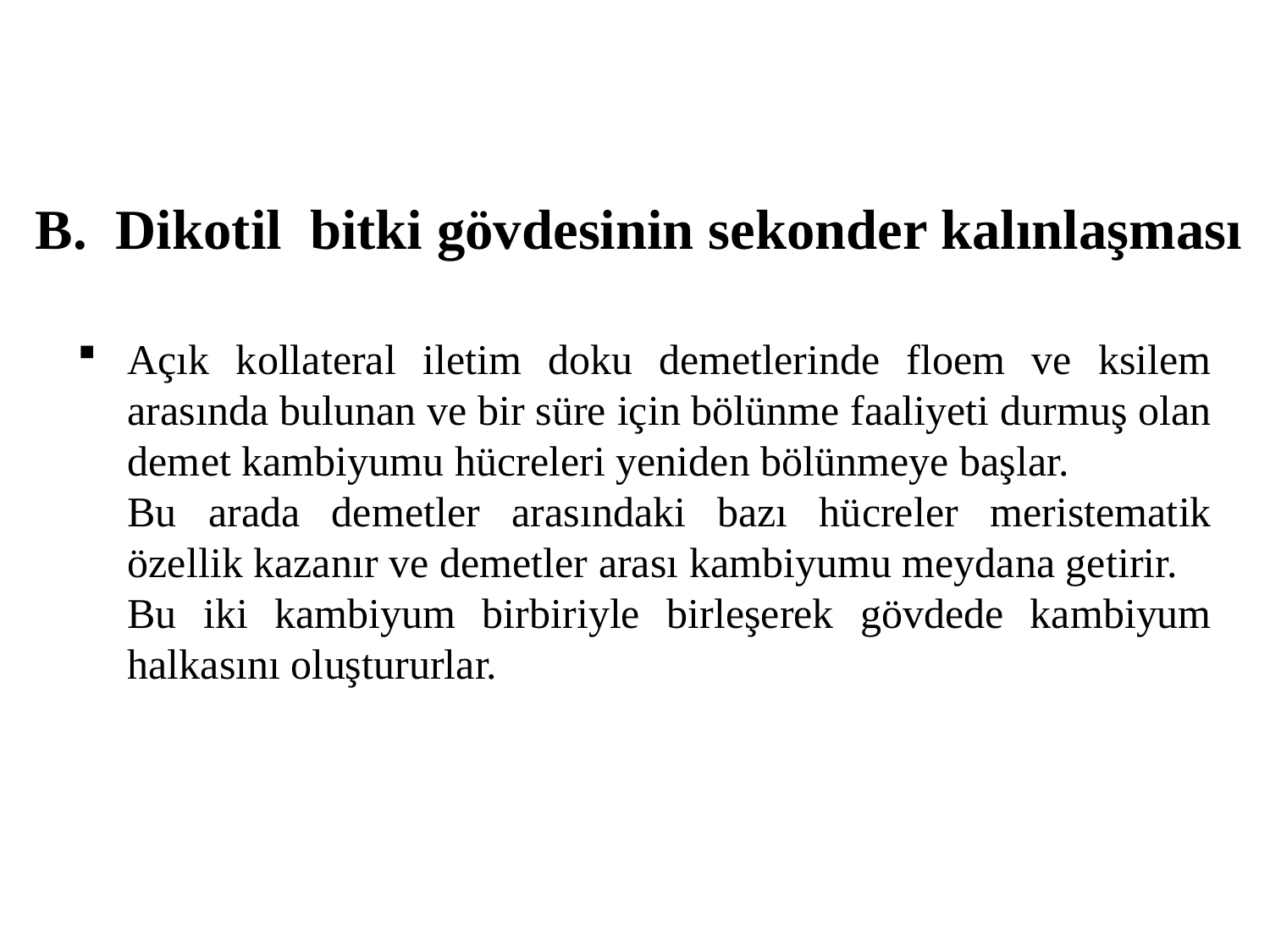

Dikotil  bitki gövdesinin sekonder kalınlaşması
Açık kollateral iletim doku demetlerinde floem ve ksilem arasında bulunan ve bir süre için bölünme faaliyeti durmuş olan demet kambiyumu hücreleri yeniden bölünmeye başlar.
	Bu arada demetler arasındaki bazı hücreler meristematik özellik kazanır ve demetler arası kambiyumu meydana getirir.
	Bu iki kambiyum birbiriyle birleşerek gövdede kambiyum halkasını oluştururlar.